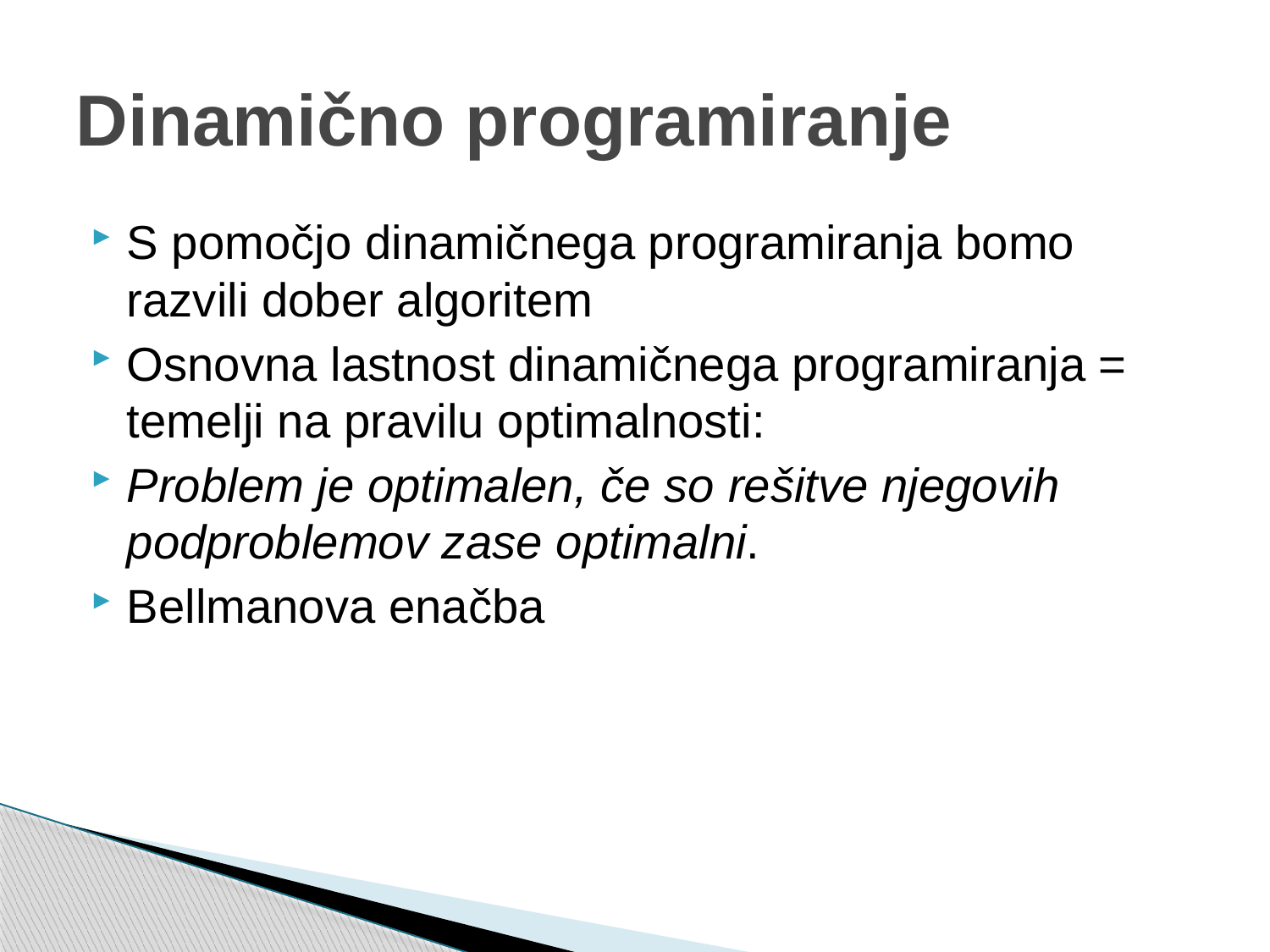

# Dinamično programiranje
S pomočjo dinamičnega programiranja bomo razvili dober algoritem
Osnovna lastnost dinamičnega programiranja = temelji na pravilu optimalnosti:
Problem je optimalen, če so rešitve njegovih podproblemov zase optimalni.
Bellmanova enačba